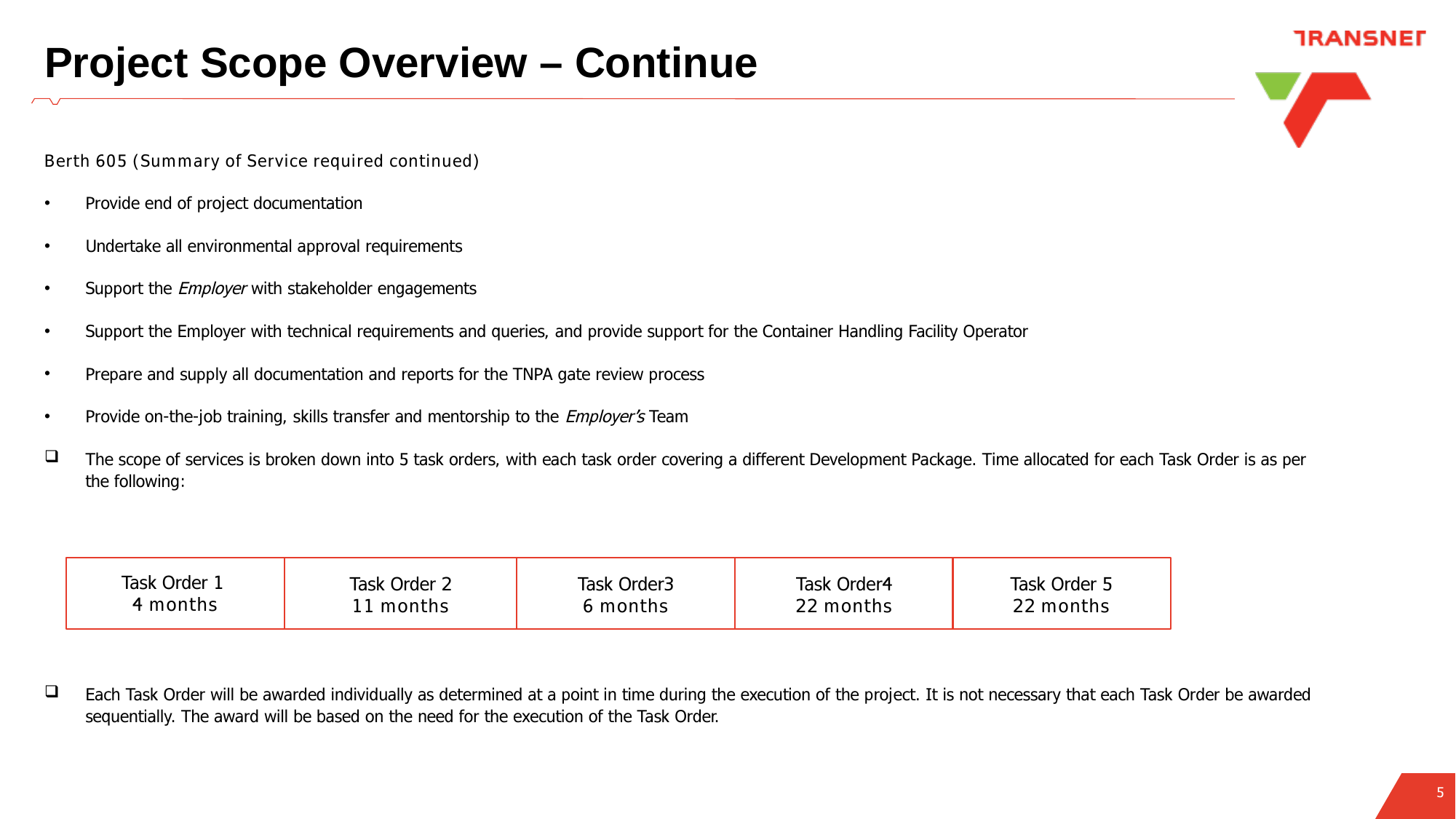

Project Scope Overview – Continue
Berth 605 (Summary of Service required continued)
Provide end of project documentation
Undertake all environmental approval requirements
Support the Employer with stakeholder engagements
Support the Employer with technical requirements and queries, and provide support for the Container Handling Facility Operator
Prepare and supply all documentation and reports for the TNPA gate review process
Provide on-the-job training, skills transfer and mentorship to the Employer’s Team
The scope of services is broken down into 5 task orders, with each task order covering a different Development Package. Time allocated for each Task Order is as per the following:

Each Task Order will be awarded individually as determined at a point in time during the execution of the project. It is not necessary that each Task Order be awarded sequentially. The award will be based on the need for the execution of the Task Order.

Task Order4
22 months

Task Order 5
22 months

Task Order3
6 months

Task Order 2
11 months

Task Order 1
4 months